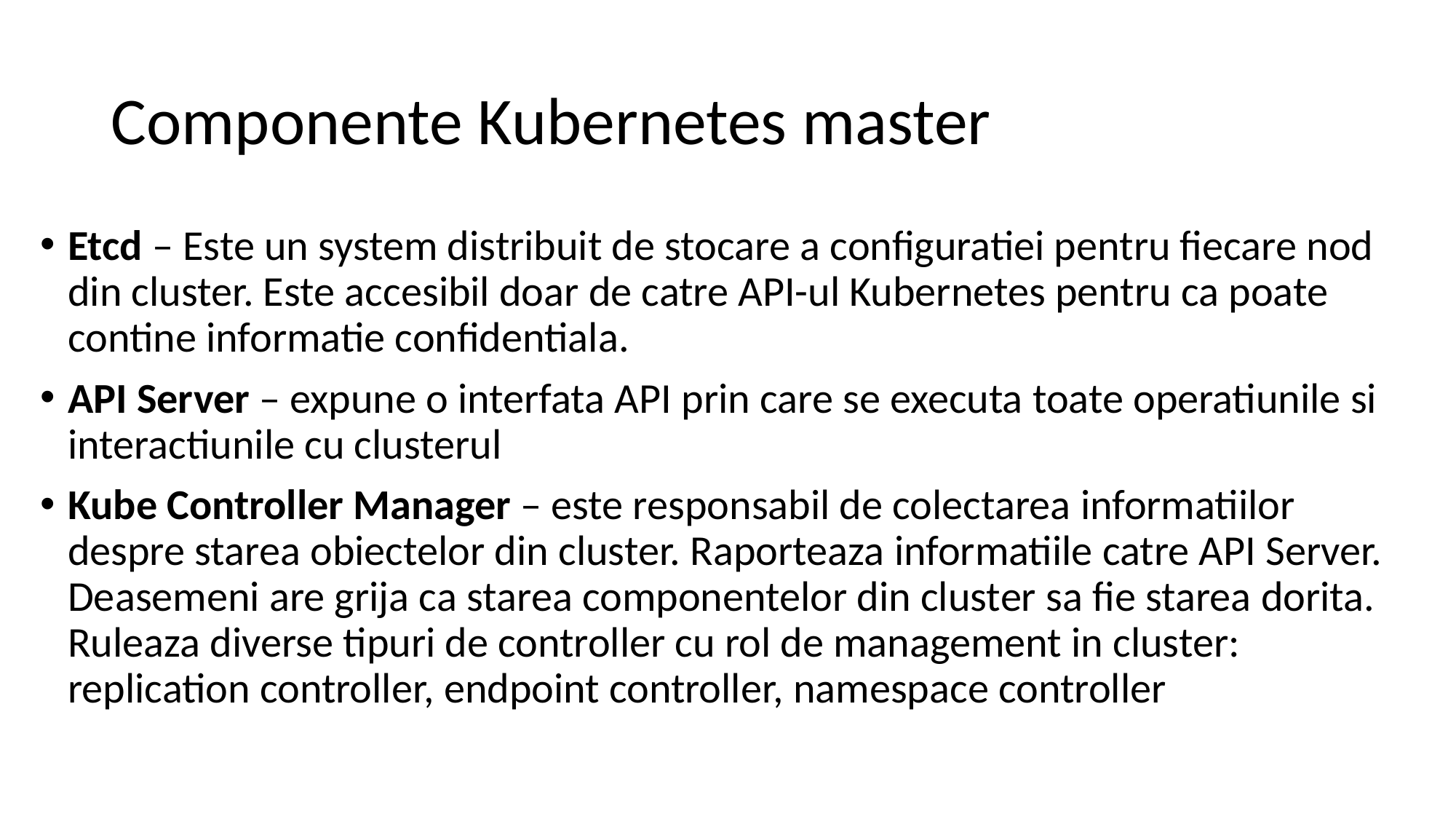

# Componente Kubernetes master
Etcd – Este un system distribuit de stocare a configuratiei pentru fiecare nod din cluster. Este accesibil doar de catre API-ul Kubernetes pentru ca poate contine informatie confidentiala.
API Server – expune o interfata API prin care se executa toate operatiunile si interactiunile cu clusterul
Kube Controller Manager – este responsabil de colectarea informatiilor despre starea obiectelor din cluster. Raporteaza informatiile catre API Server. Deasemeni are grija ca starea componentelor din cluster sa fie starea dorita. Ruleaza diverse tipuri de controller cu rol de management in cluster: replication controller, endpoint controller, namespace controller